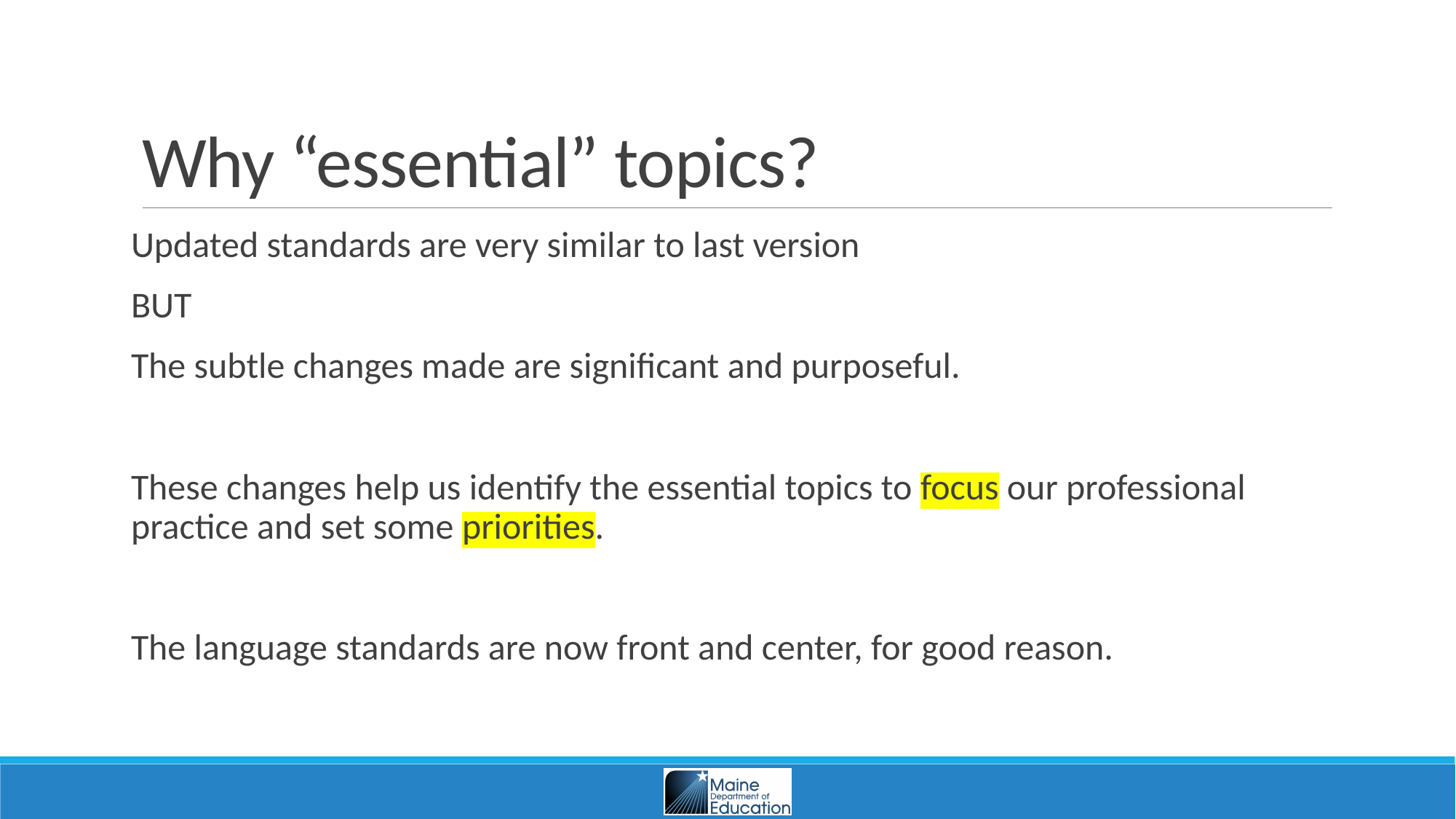

# Why “essential” topics?
Updated standards are very similar to last version
BUT
The subtle changes made are significant and purposeful.

These changes help us identify the essential topics to focus our professional practice and set some priorities.

The language standards are now front and center, for good reason.